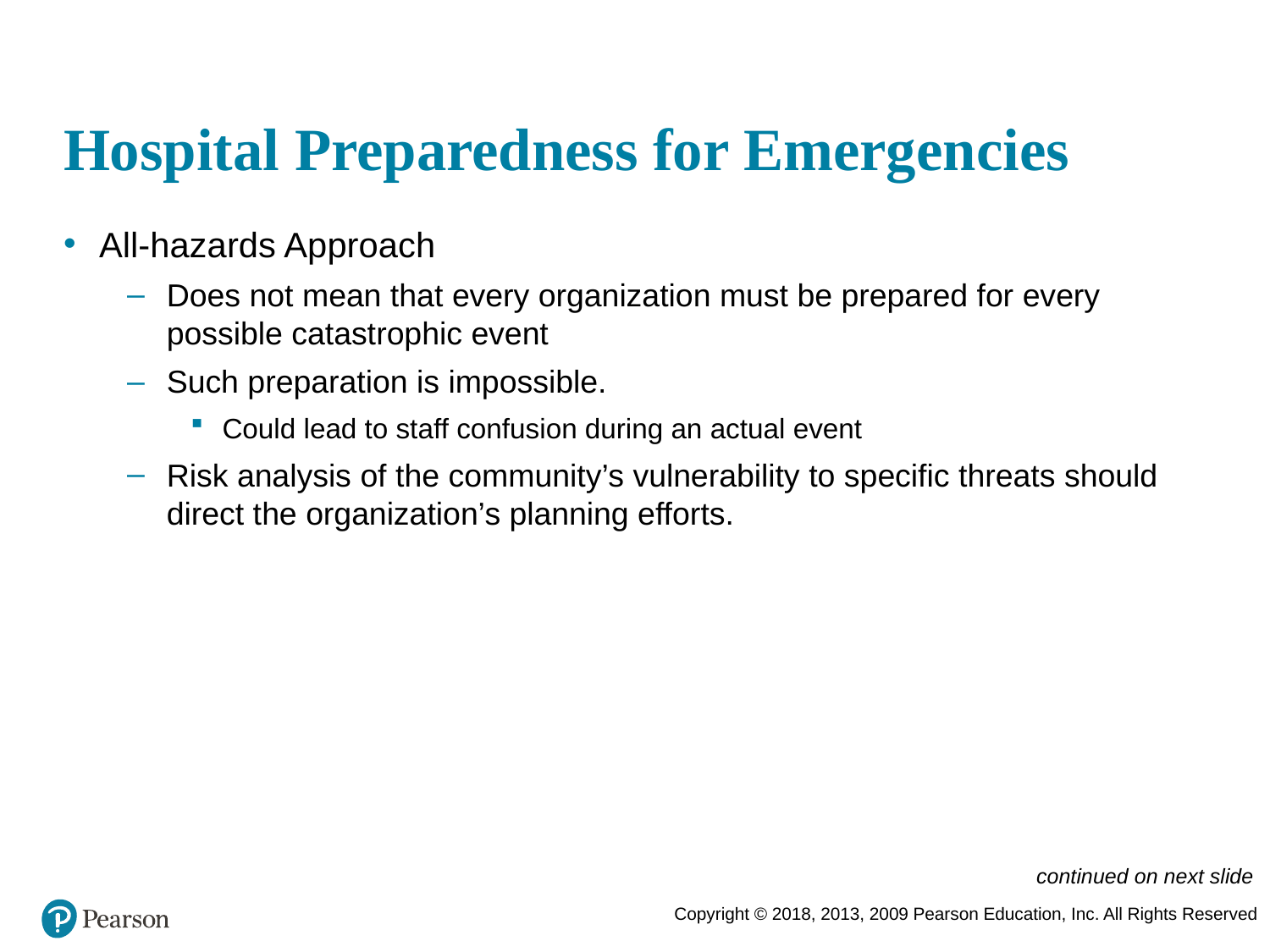

# Hospital Preparedness for Emergencies
All-hazards Approach
Does not mean that every organization must be prepared for every possible catastrophic event
Such preparation is impossible.
Could lead to staff confusion during an actual event
Risk analysis of the community’s vulnerability to specific threats should direct the organization’s planning efforts.
continued on next slide